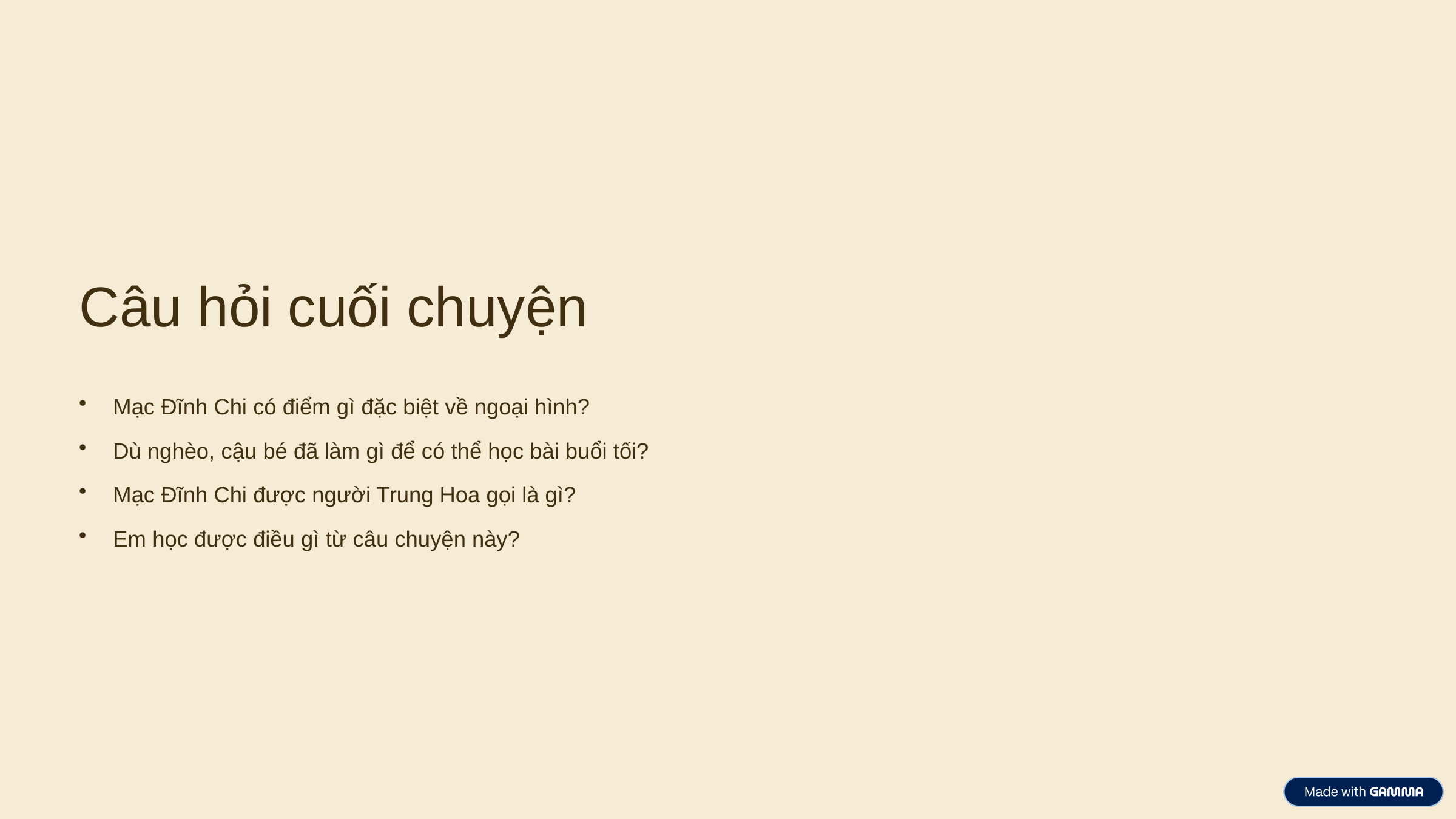

Câu hỏi cuối chuyện
Mạc Đĩnh Chi có điểm gì đặc biệt về ngoại hình?
Dù nghèo, cậu bé đã làm gì để có thể học bài buổi tối?
Mạc Đĩnh Chi được người Trung Hoa gọi là gì?
Em học được điều gì từ câu chuyện này?